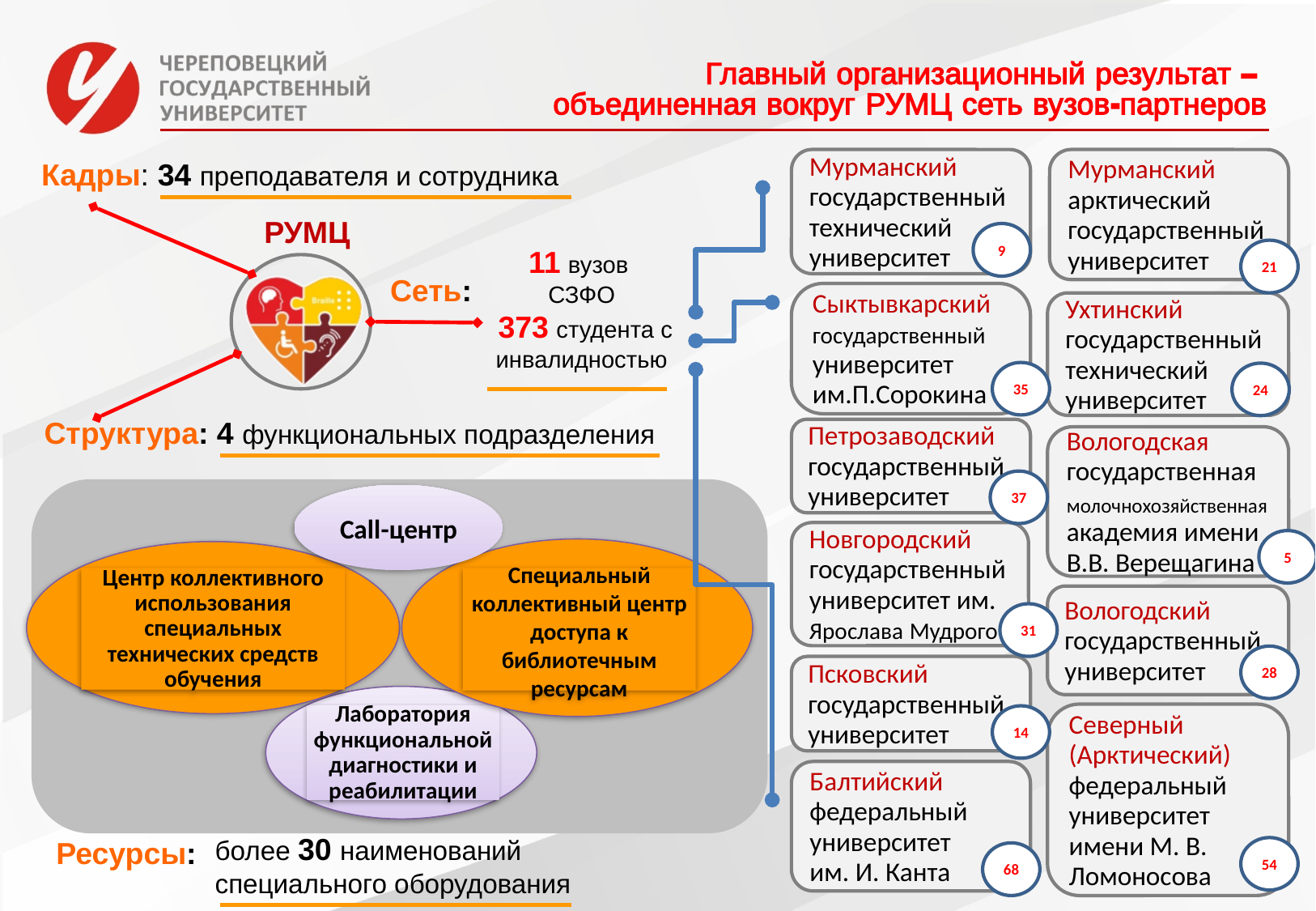

Главный организационный результат –
объединенная вокруг РУМЦ сеть вузов-партнеров
Кадры: 34 преподавателя и сотрудника
Мурманский государственный технический университет
Мурманский арктический государственный университет
РУМЦ
9
11 вузов
СЗФО
 373 студента с инвалидностью
21

Сеть:
Сыктывкарский государственный университет им.П.Сорокина
Ухтинский государственный технический университет
35
24
Структура: 4 функциональных подразделения
Петрозаводский государственный университет
Вологодская государственная молочнохозяйственная академия имени
В.В. Верещагина
37

Call-центр
Новгородский государственный университет им. Ярослава Мудрого
5

Специальный коллективный центр доступа к библиотечным ресурсам

Центр коллективного использования специальных технических средств обучения
Вологодский государственный университет
31
28
Псковский государственный университет

Лаборатория функциональной диагностики и реабилитации
Северный (Арктический) федеральный университет имени М. В. Ломоносова
14
Балтийский федеральный университет    им. И. Канта
более 30 наименований
специального оборудования
Ресурсы:
54
68
11